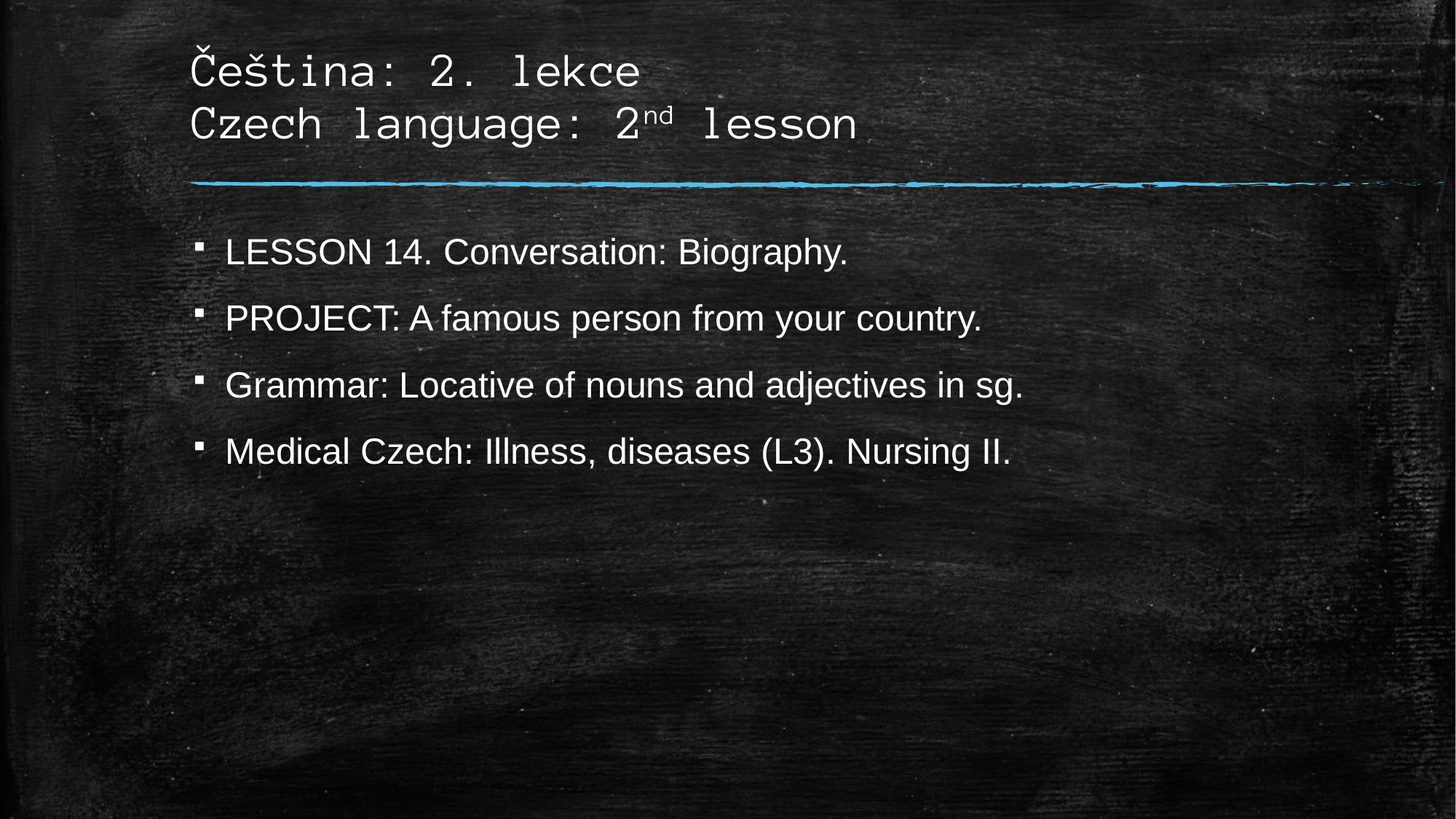

# Čeština: 2. lekce Czech language: 2nd lesson
LESSON 14. Conversation: Biography.
PROJECT: A famous person from your country.
Grammar: Locative of nouns and adjectives in sg.
Medical Czech: Illness, diseases (L3). Nursing II.